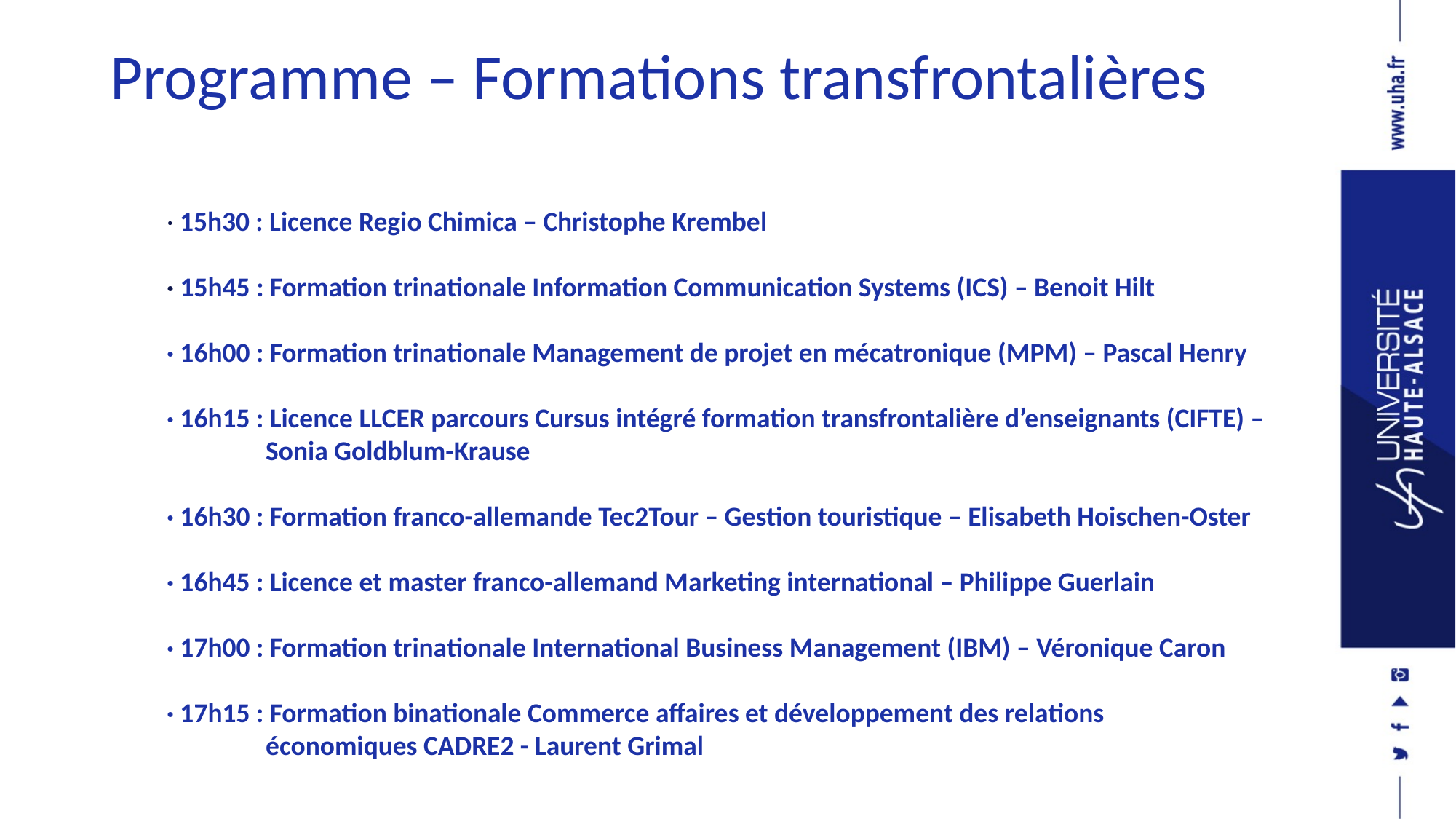

Programme – Formations transfrontalières
· 15h30 : Licence Regio Chimica – Christophe Krembel
· 15h45 : Formation trinationale Information Communication Systems (ICS) – Benoit Hilt
· 16h00 : Formation trinationale Management de projet en mécatronique (MPM) – Pascal Henry
· 16h15 : Licence LLCER parcours Cursus intégré formation transfrontalière d’enseignants (CIFTE) –
                Sonia Goldblum-Krause
· 16h30 : Formation franco-allemande Tec2Tour – Gestion touristique – Elisabeth Hoischen-Oster
· 16h45 : Licence et master franco-allemand Marketing international – Philippe Guerlain
· 17h00 : Formation trinationale International Business Management (IBM) – Véronique Caron
· 17h15 : Formation binationale Commerce affaires et développement des relations
                économiques CADRE2 - Laurent Grimal